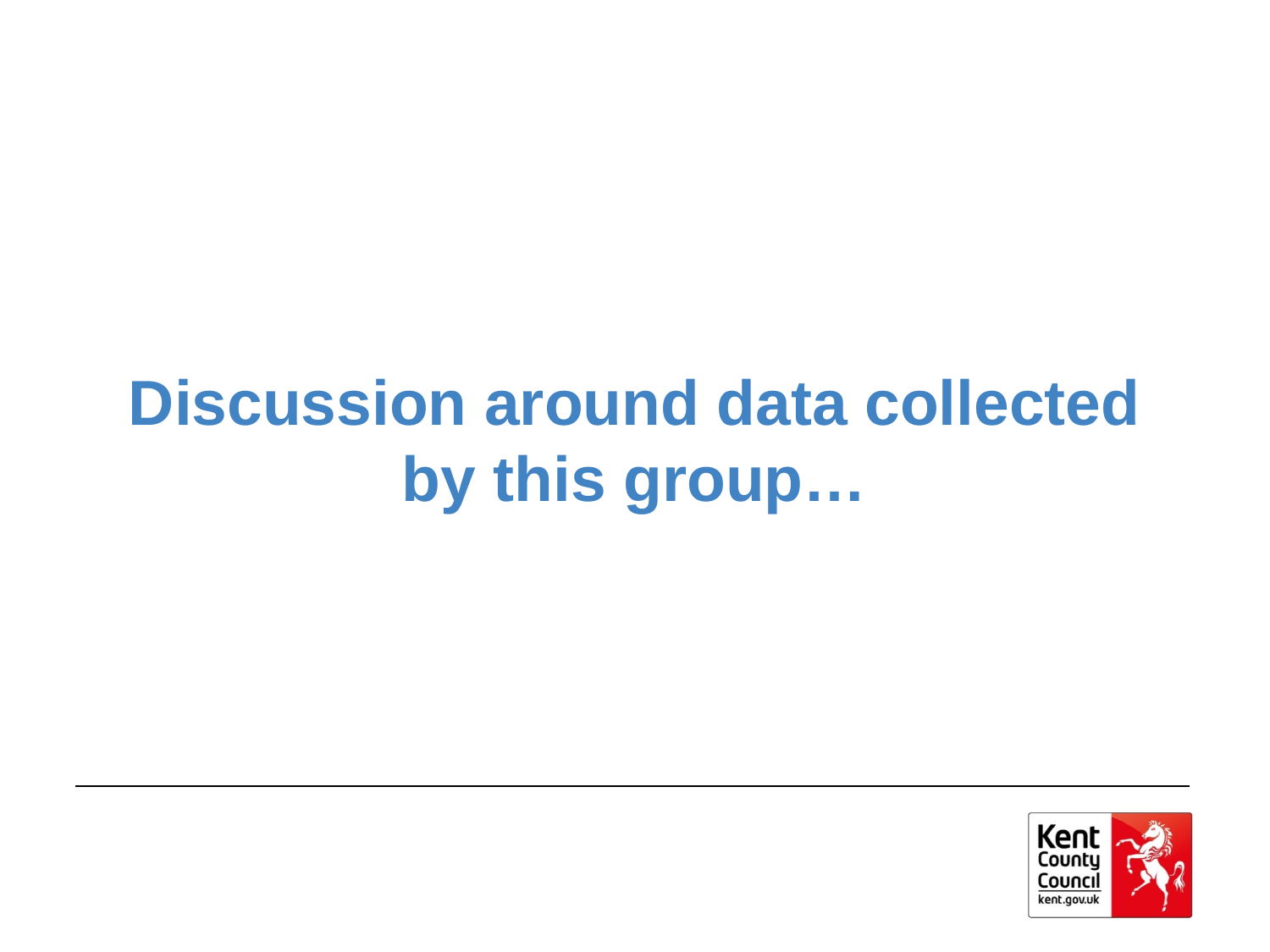

# Discussion around data collected by this group…